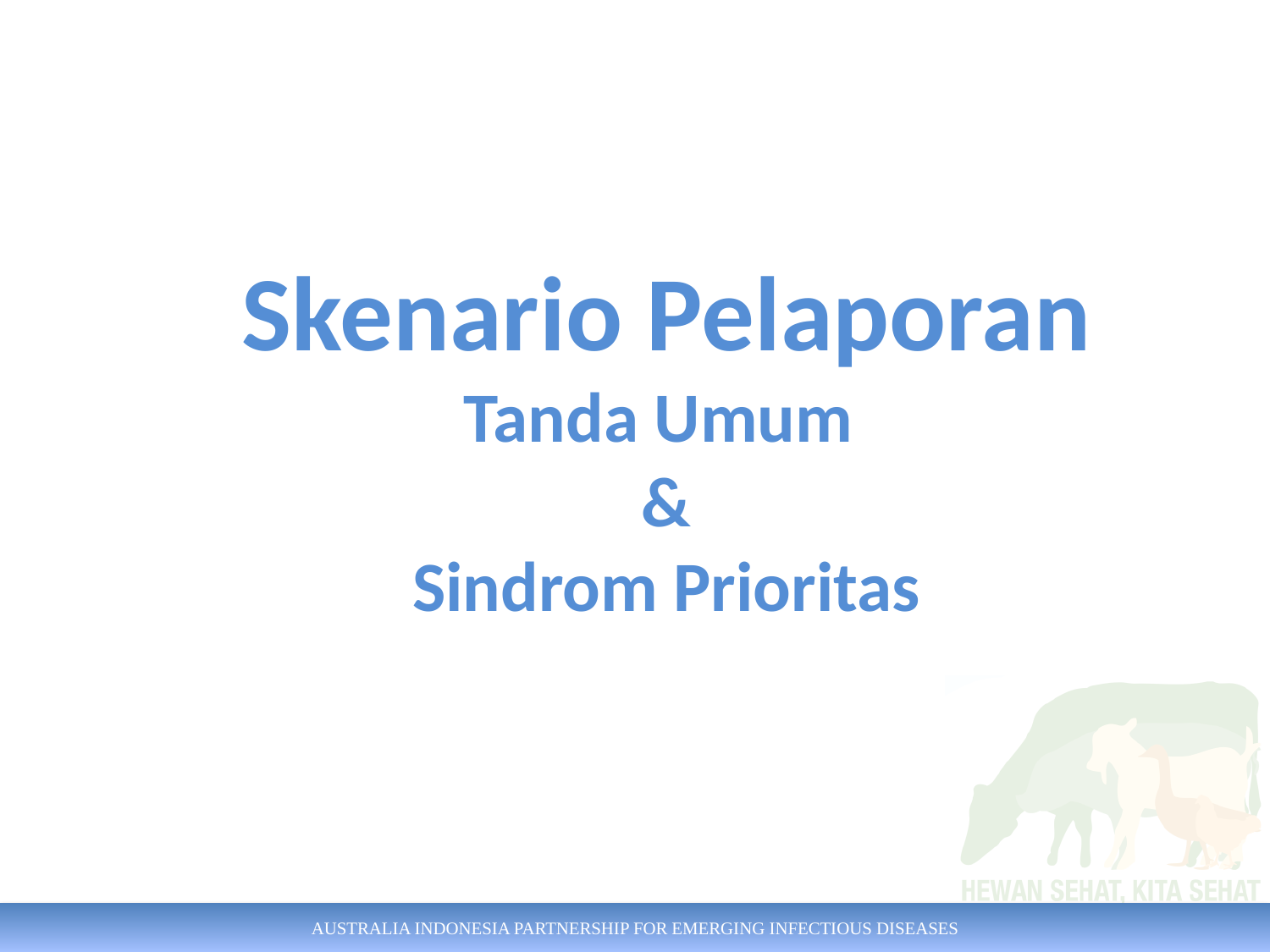

# Skenario Pelaporan Tanda Umum & Sindrom Prioritas